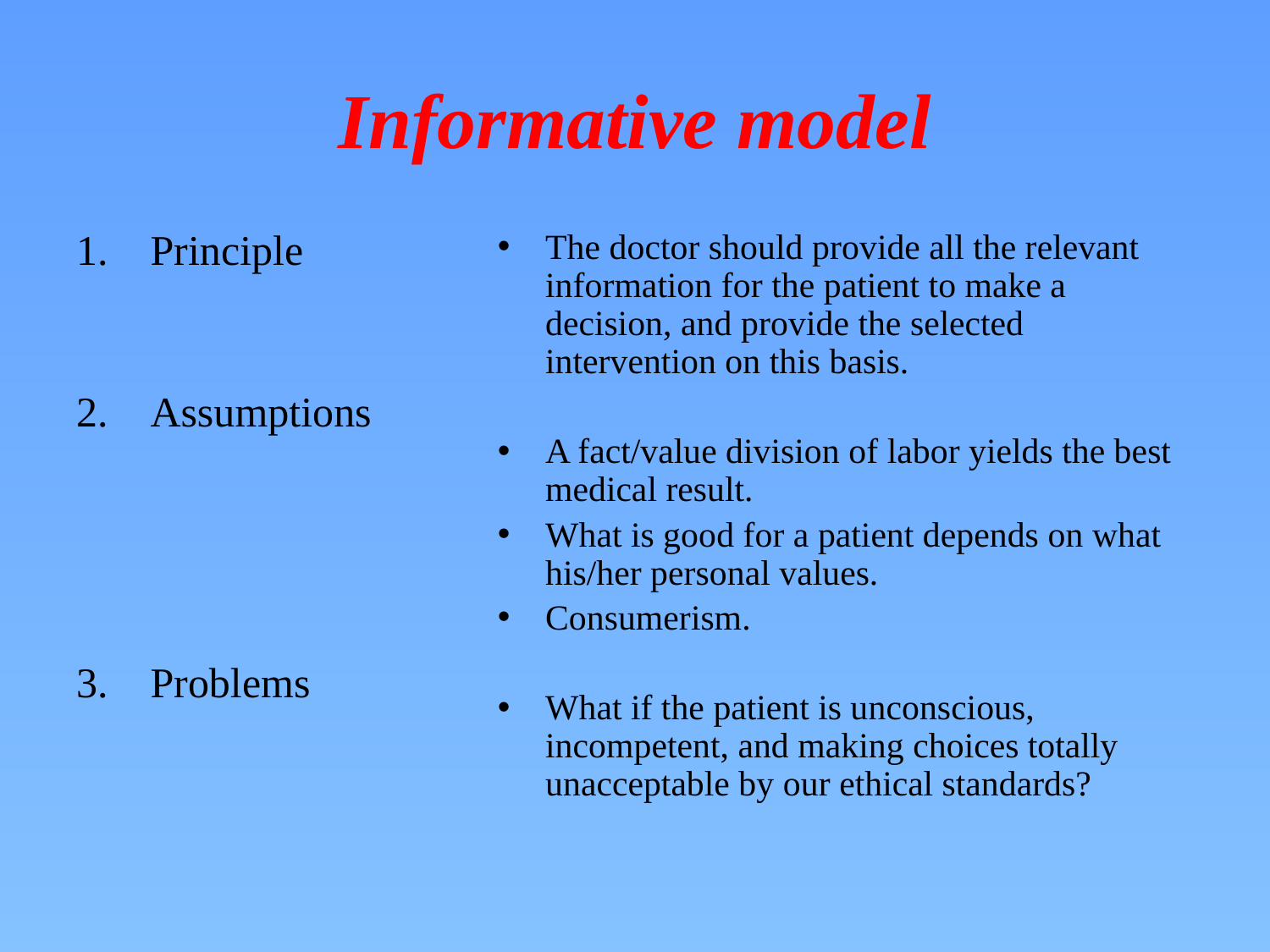

# Informative model
Principle

Assumptions

Problems

The doctor should provide all the relevant information for the patient to make a decision, and provide the selected intervention on this basis.

A fact/value division of labor yields the best medical result.
What is good for a patient depends on what his/her personal values.
Consumerism.

What if the patient is unconscious, incompetent, and making choices totally unacceptable by our ethical standards?